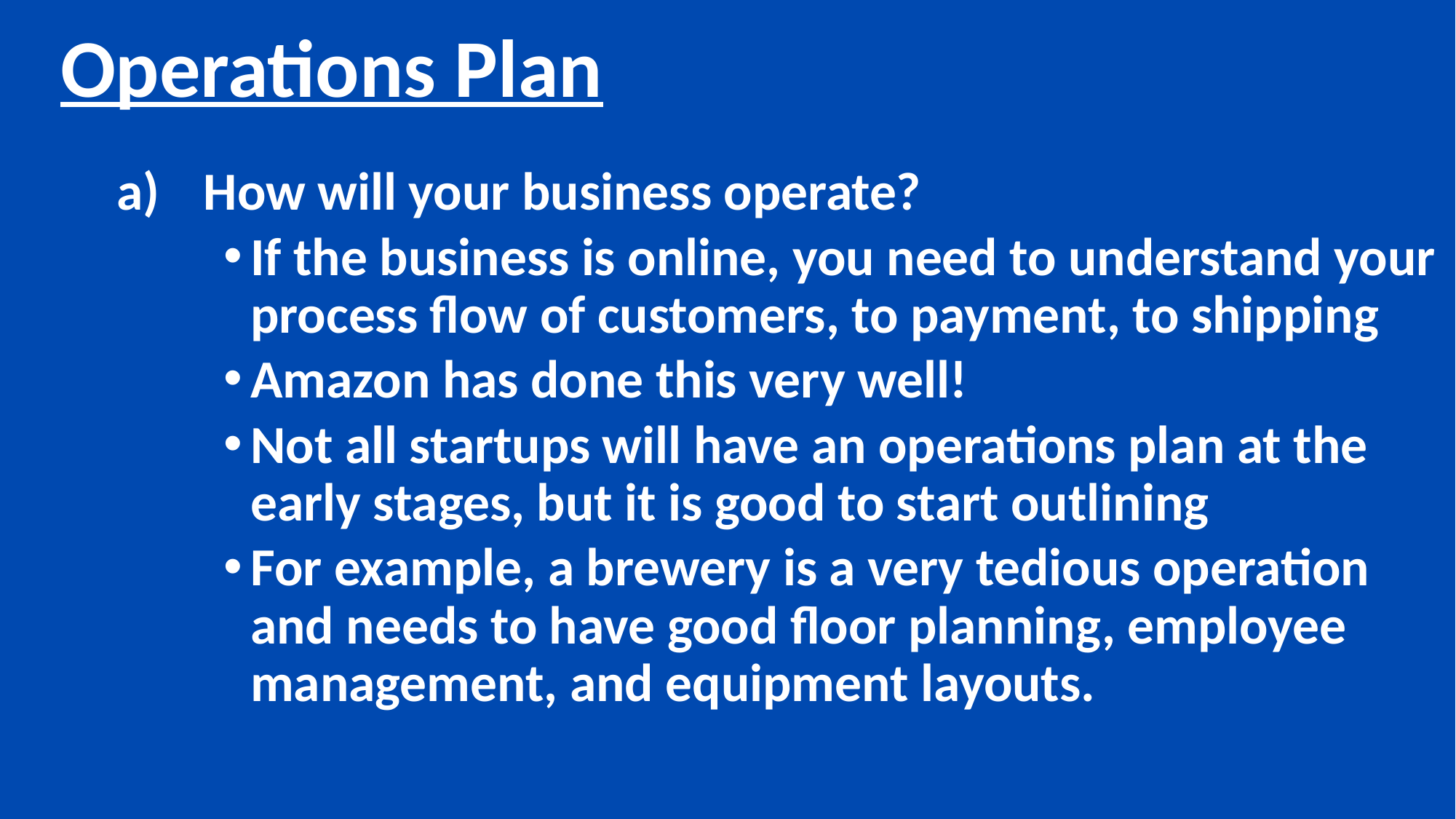

Operations Plan
How will your business operate?
If the business is online, you need to understand your process flow of customers, to payment, to shipping
Amazon has done this very well!
Not all startups will have an operations plan at the early stages, but it is good to start outlining
For example, a brewery is a very tedious operation and needs to have good floor planning, employee management, and equipment layouts.